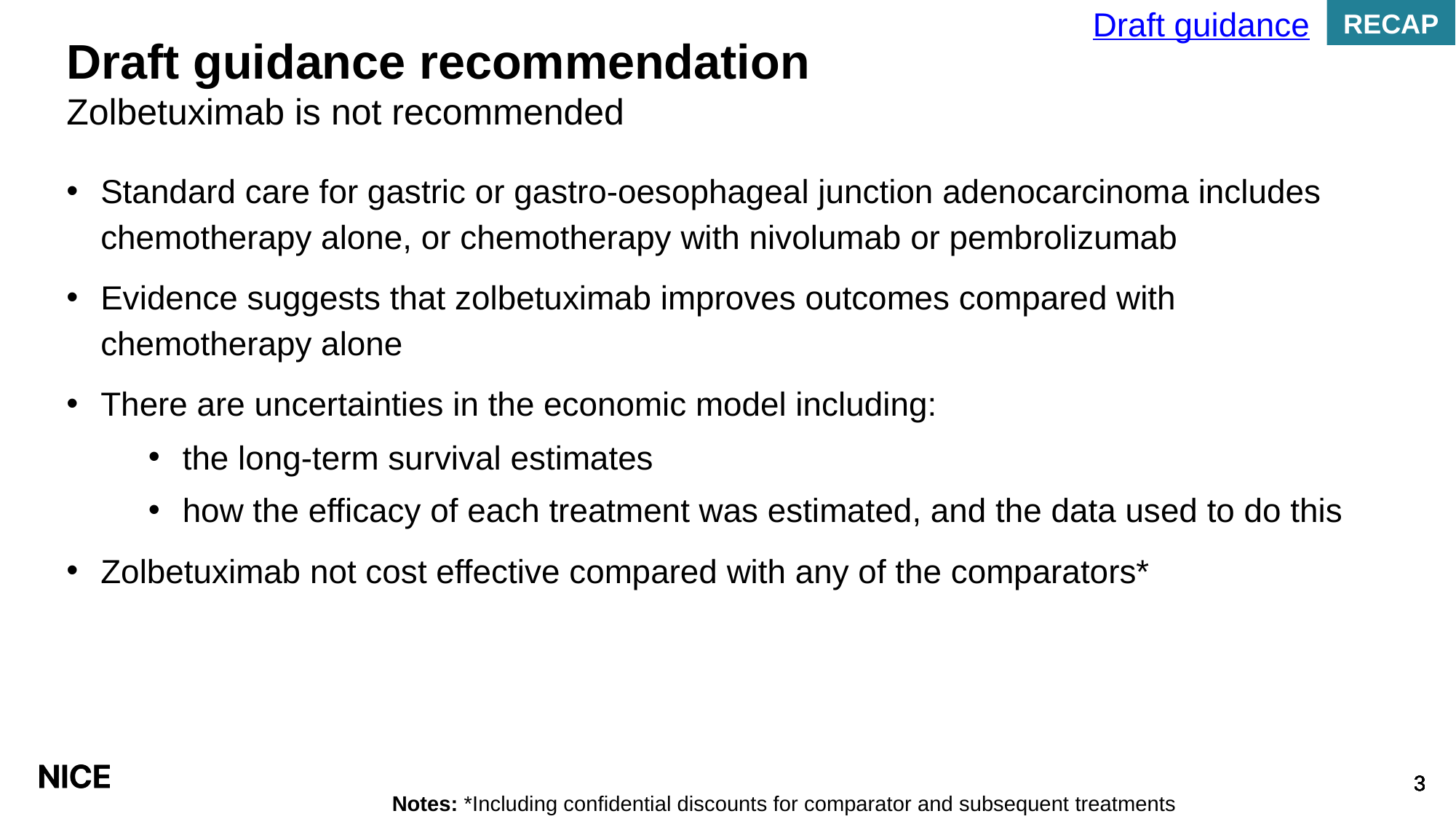

Draft guidance
RECAP
# Draft guidance recommendation
Zolbetuximab is not recommended
Standard care for gastric or gastro-oesophageal junction adenocarcinoma includes chemotherapy alone, or chemotherapy with nivolumab or pembrolizumab
Evidence suggests that zolbetuximab improves outcomes compared with chemotherapy alone
There are uncertainties in the economic model including:
the long-term survival estimates
how the efficacy of each treatment was estimated, and the data used to do this
Zolbetuximab not cost effective compared with any of the comparators*

Notes: *Including confidential discounts for comparator and subsequent treatments